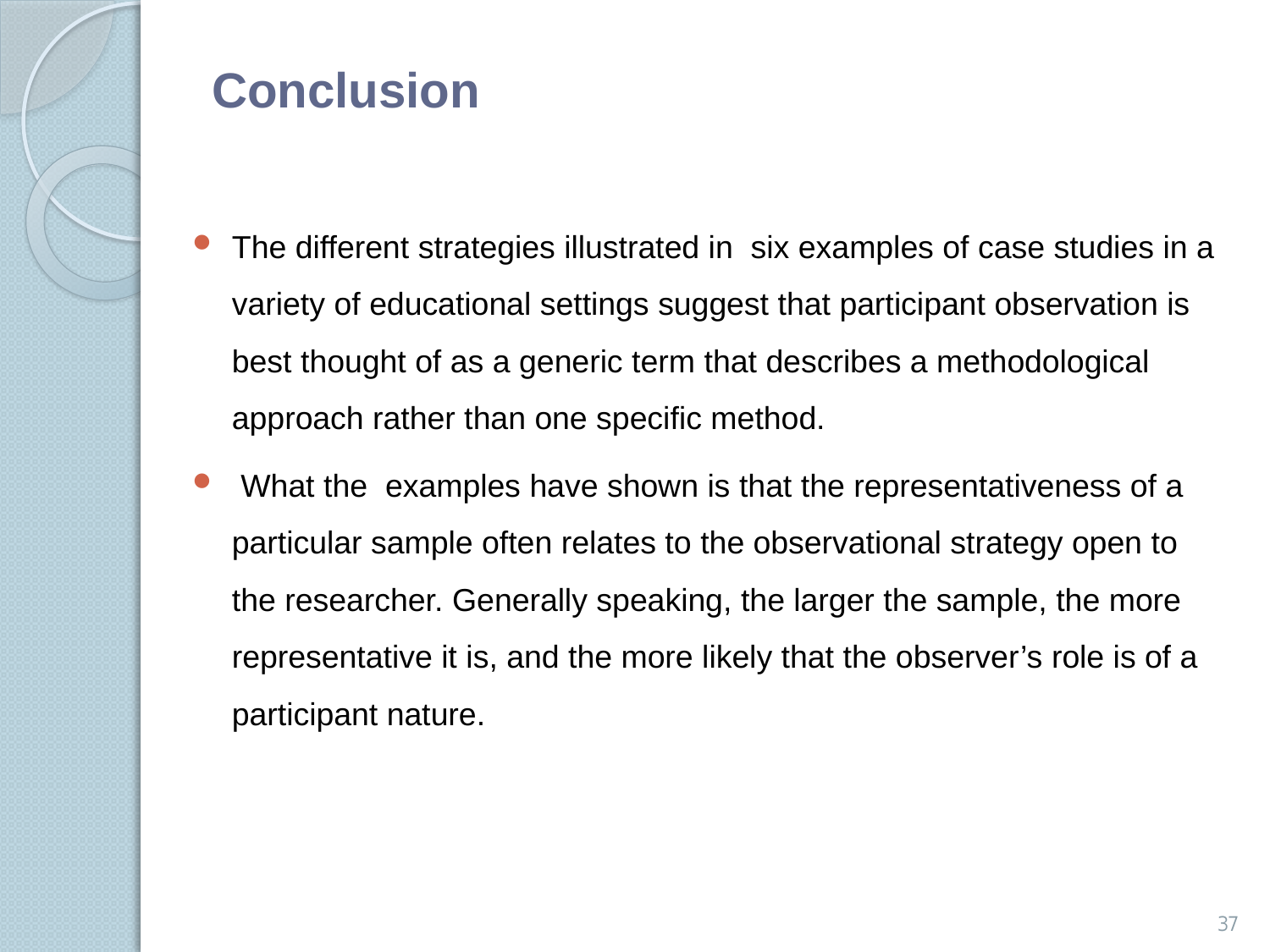

# Conclusion
The different strategies illustrated in  six examples of case studies in a variety of educational settings suggest that participant observation is best thought of as a generic term that describes a methodological approach rather than one speciﬁc method.
 What the  examples have shown is that the representativeness of a particular sample often relates to the observational strategy open to the researcher. Generally speaking, the larger the sample, the more representative it is, and the more likely that the observer’s role is of a participant nature.

37